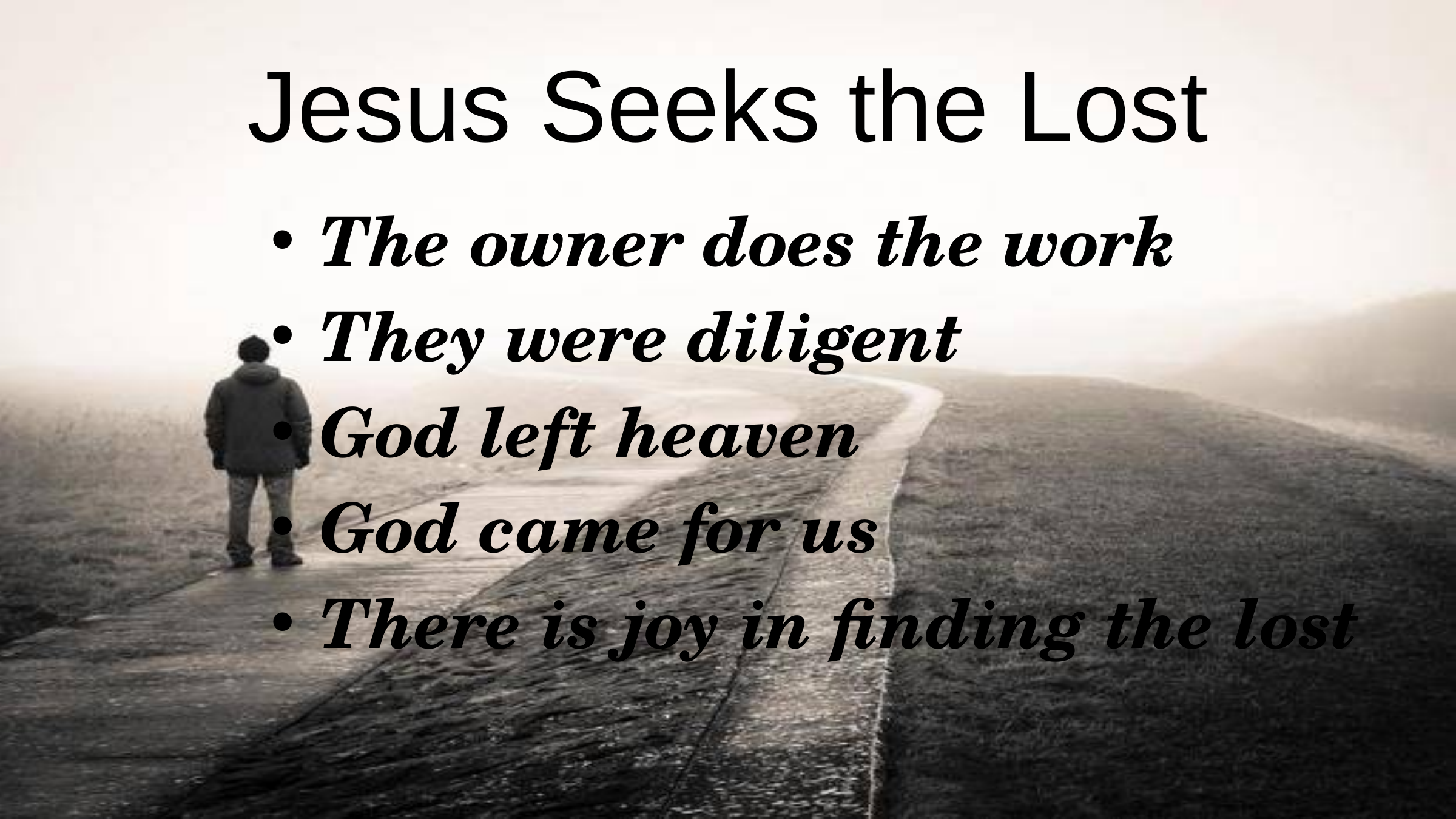

# Jesus Seeks the Lost
The owner does the work
They were diligent
God left heaven
God came for us
There is joy in finding the lost